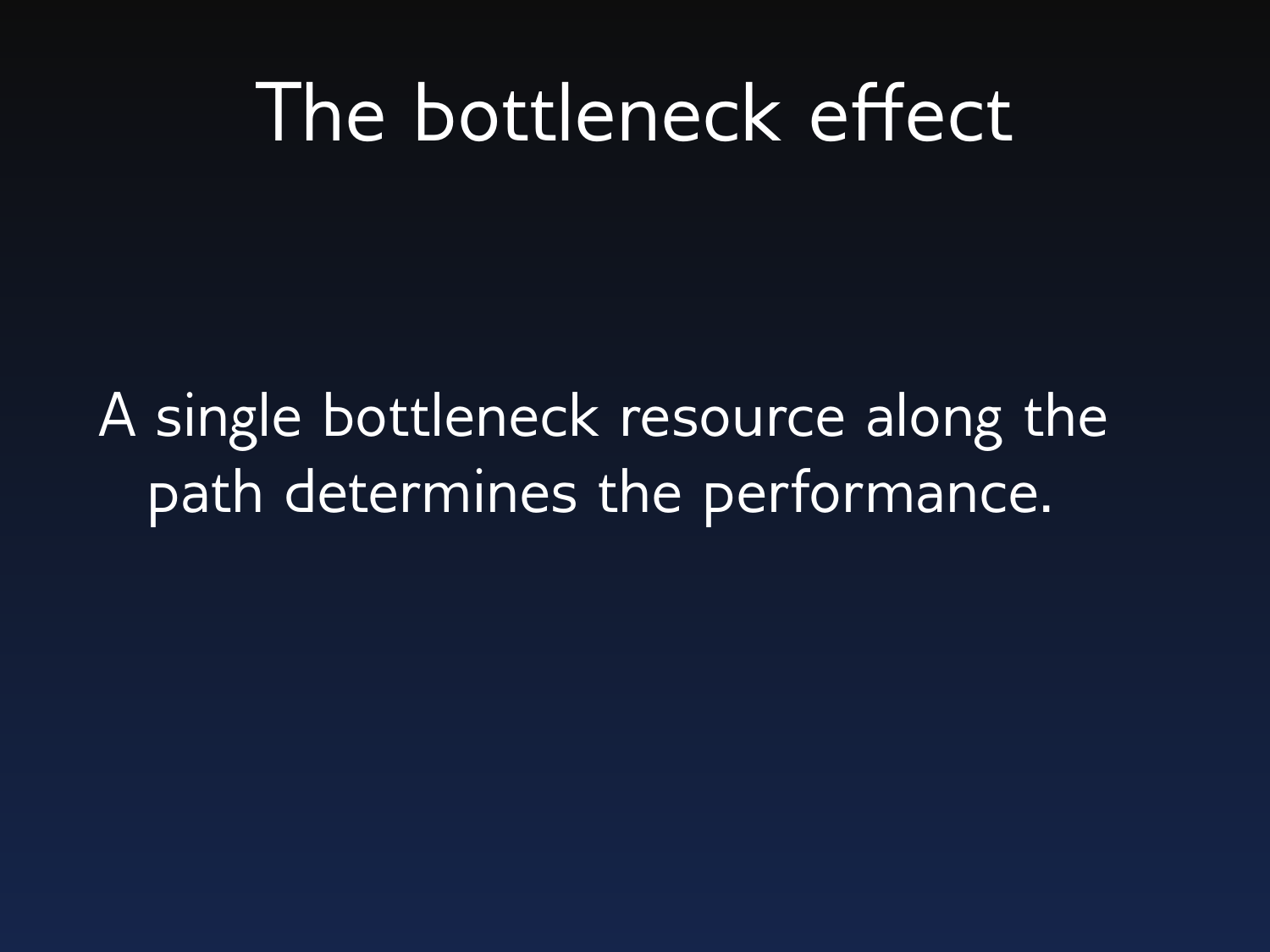

# The bottleneck effect
A single bottleneck resource along the path determines the performance.